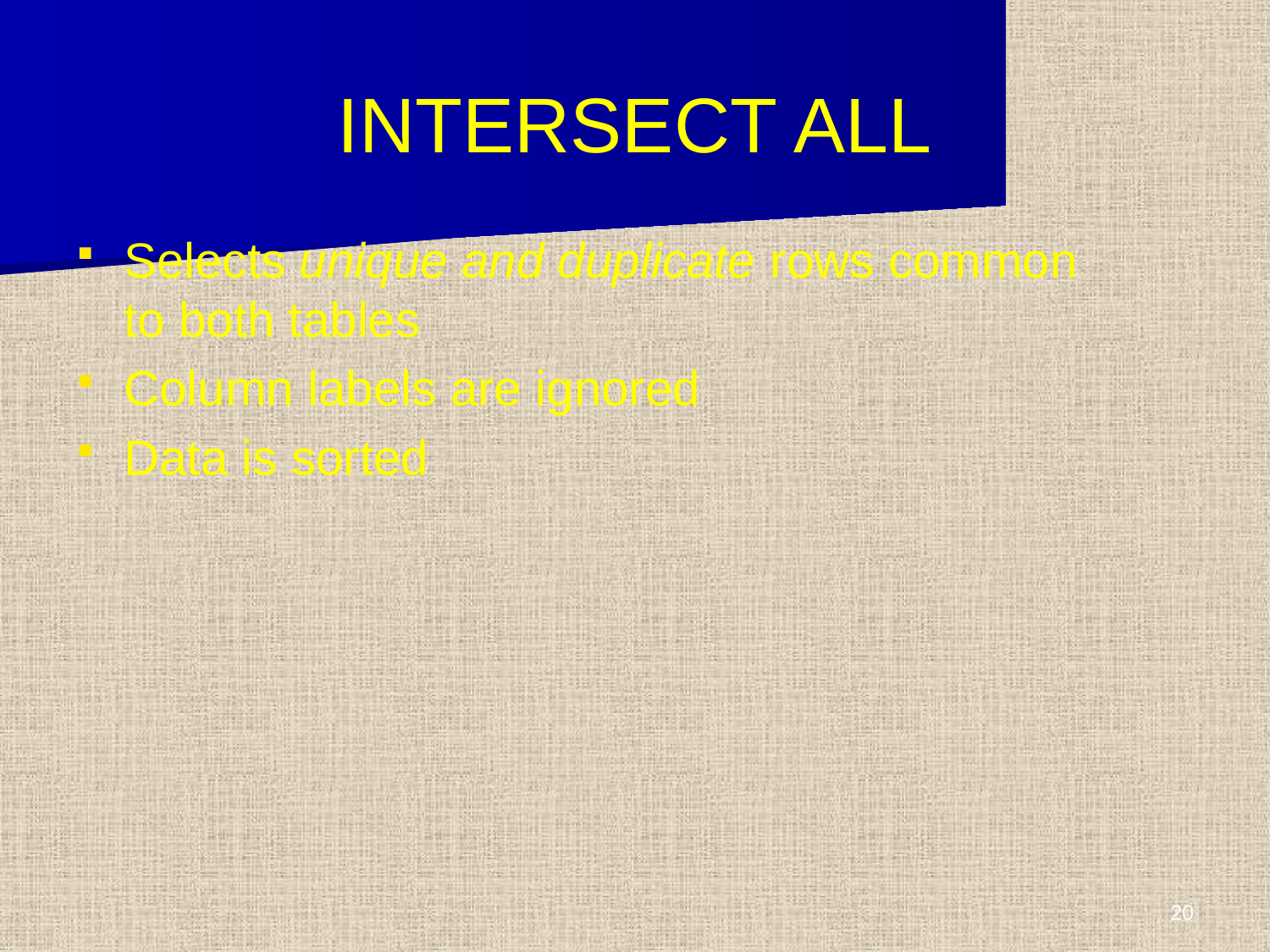

INTERSECT ALL
Selects unique and duplicate rows common to both tables
Column labels are ignored
Data is sorted
20